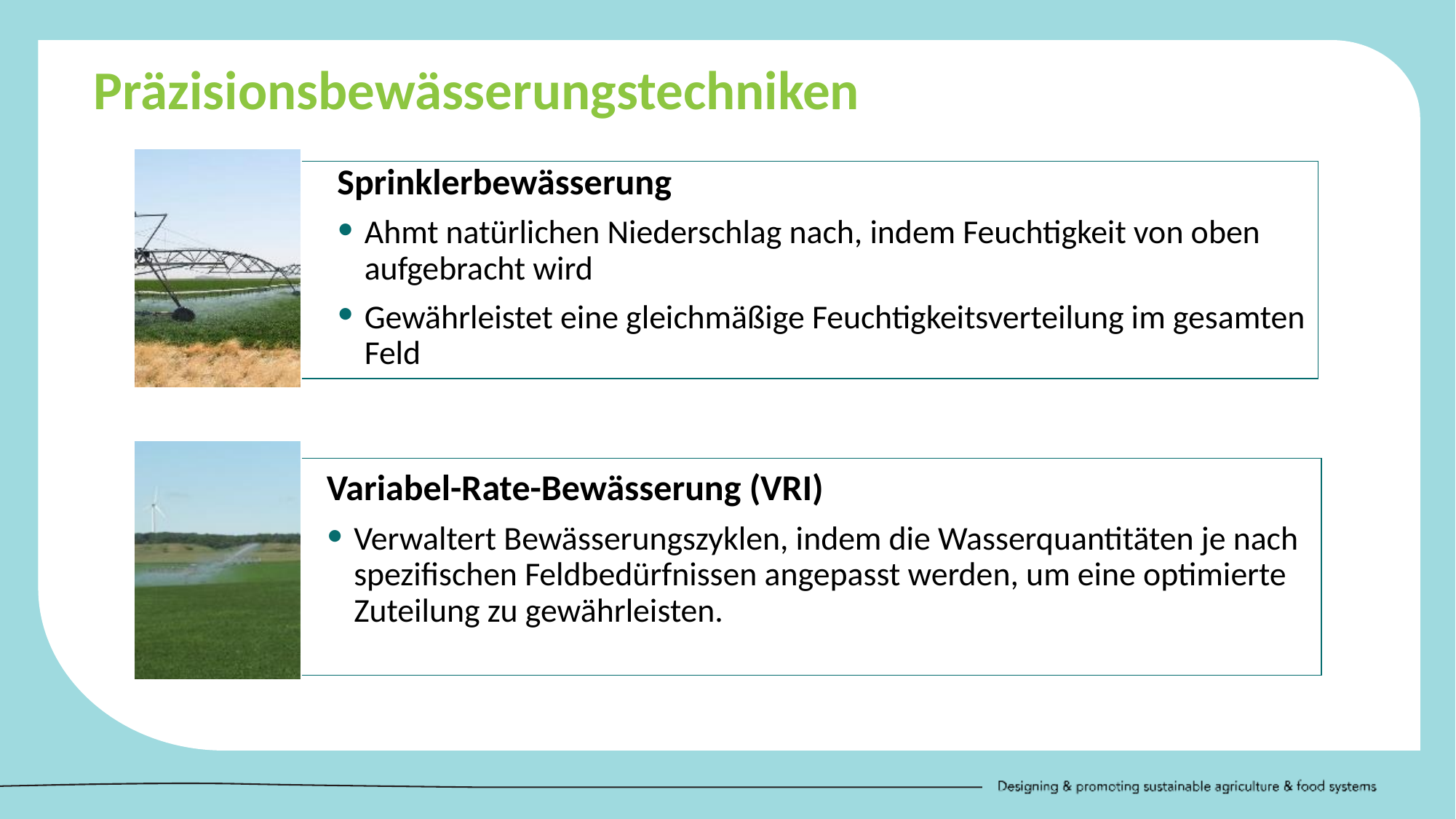

Präzisionsbewässerungstechniken

Sprinklerbewässerung
Ahmt natürlichen Niederschlag nach, indem Feuchtigkeit von oben aufgebracht wird
Gewährleistet eine gleichmäßige Feuchtigkeitsverteilung im gesamten Feld

Variabel-Rate-Bewässerung (VRI)
Verwaltert Bewässerungszyklen, indem die Wasserquantitäten je nach spezifischen Feldbedürfnissen angepasst werden, um eine optimierte Zuteilung zu gewährleisten.